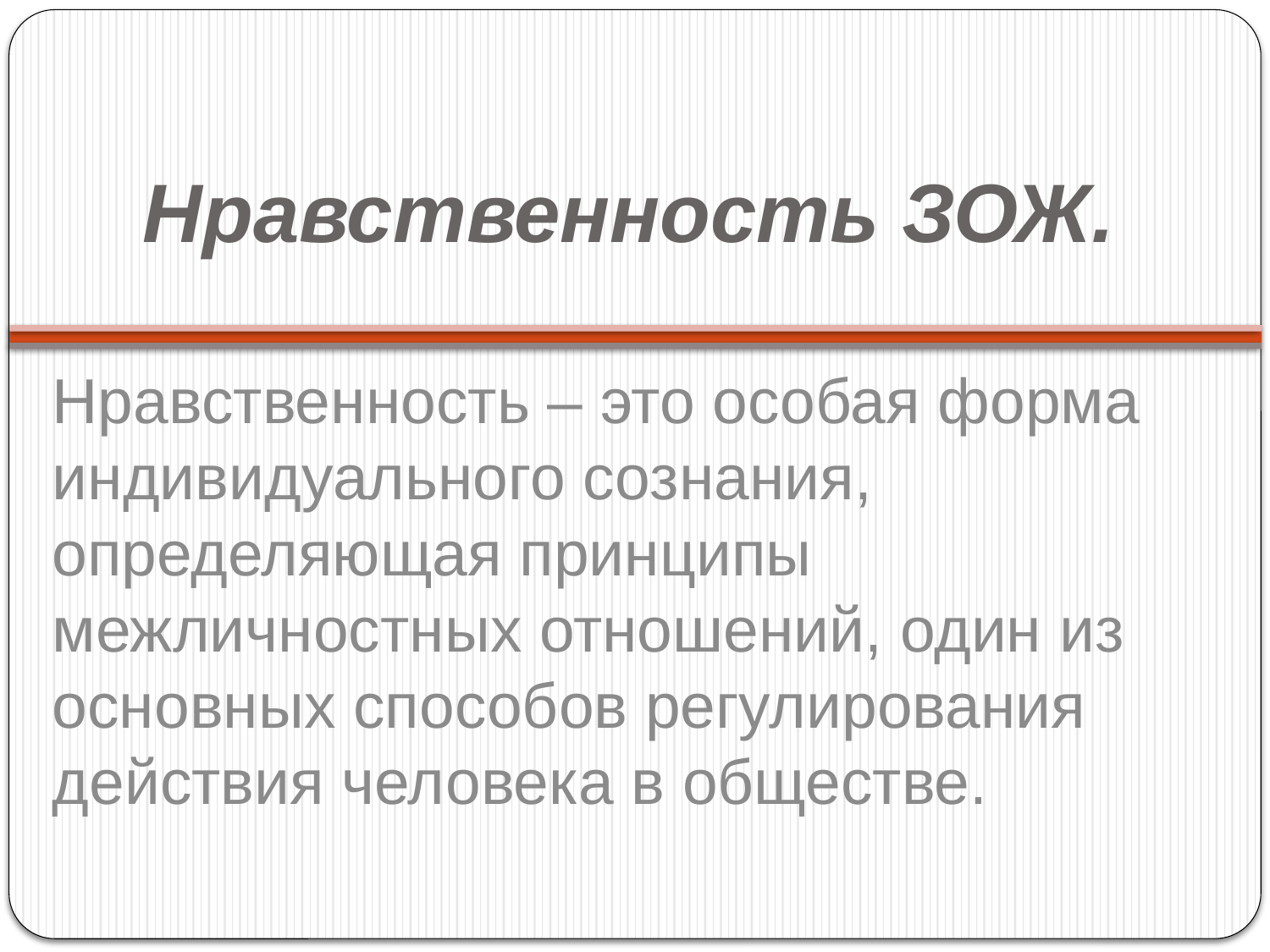

# Нравственность ЗОЖ.
Нравственность – это особая форма индивидуального сознания, определяющая принципы межличностных отношений, один из основных способов регулирования действия человека в обществе.